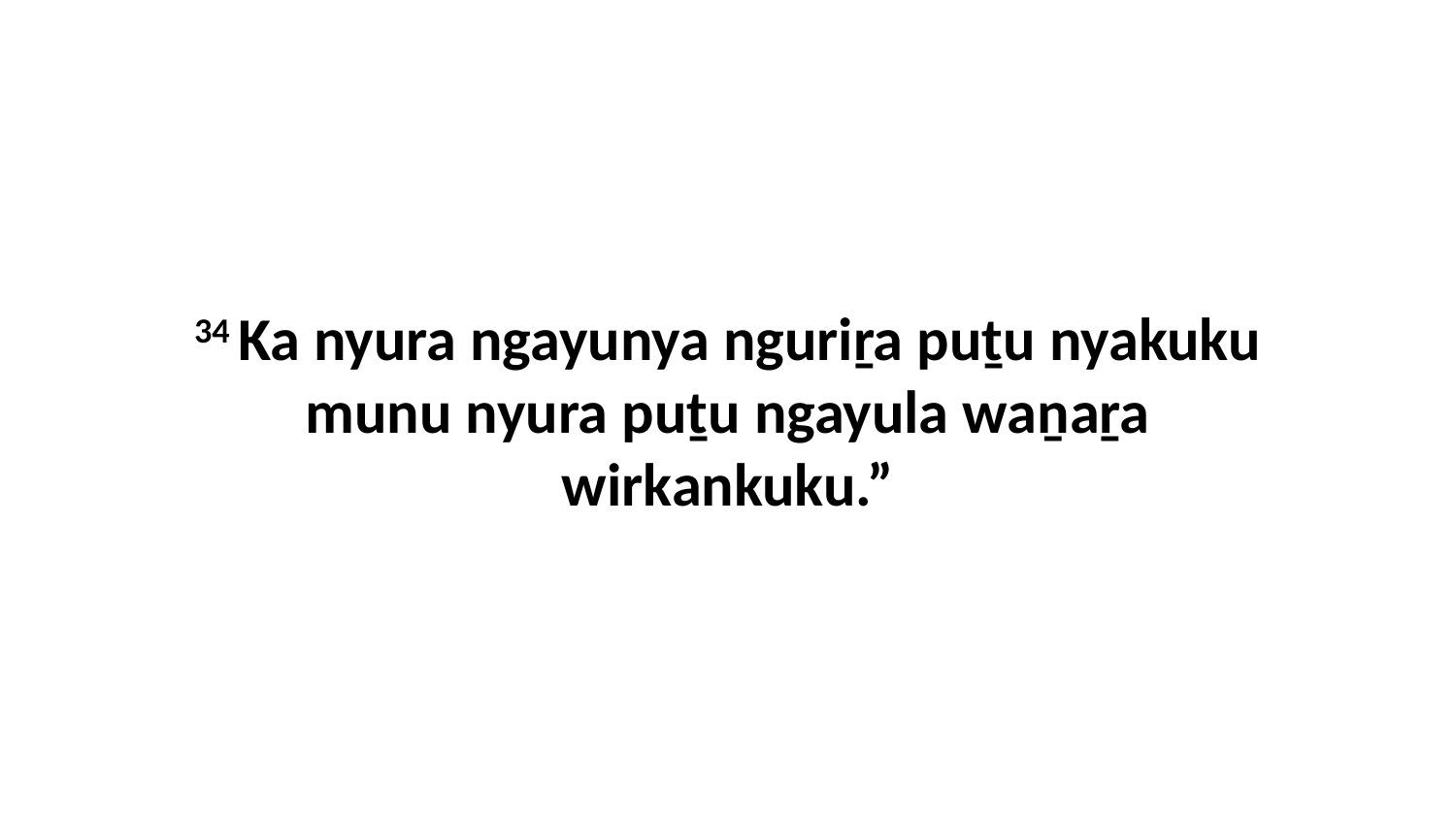

34 Ka nyura ngayunya nguriṟa puṯu nyakuku munu nyura puṯu ngayula waṉaṟa wirkankuku.”